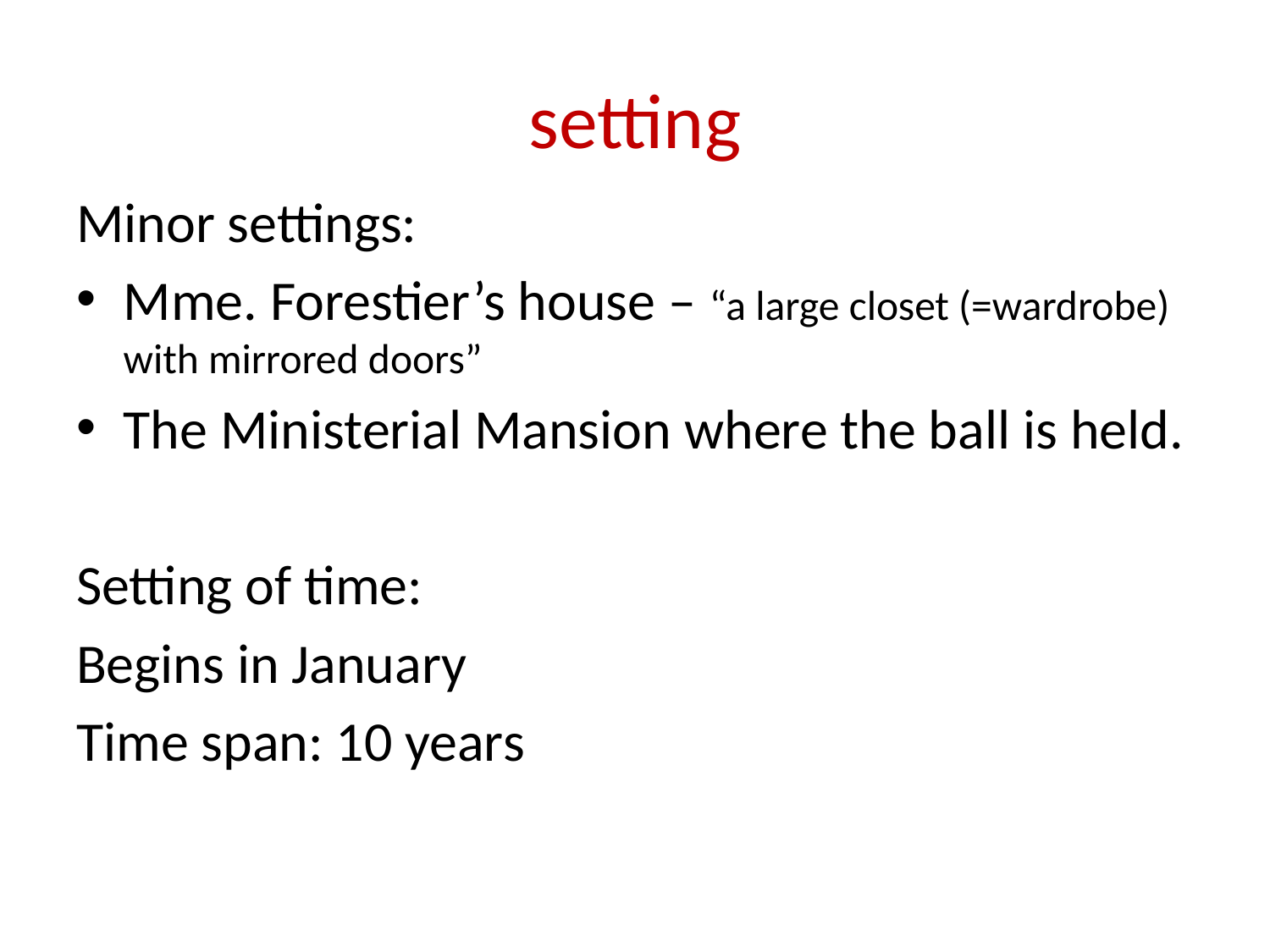

# setting
Minor settings:
Mme. Forestier’s house – “a large closet (=wardrobe) with mirrored doors”
The Ministerial Mansion where the ball is held.

Setting of time:
Begins in January
Time span: 10 years